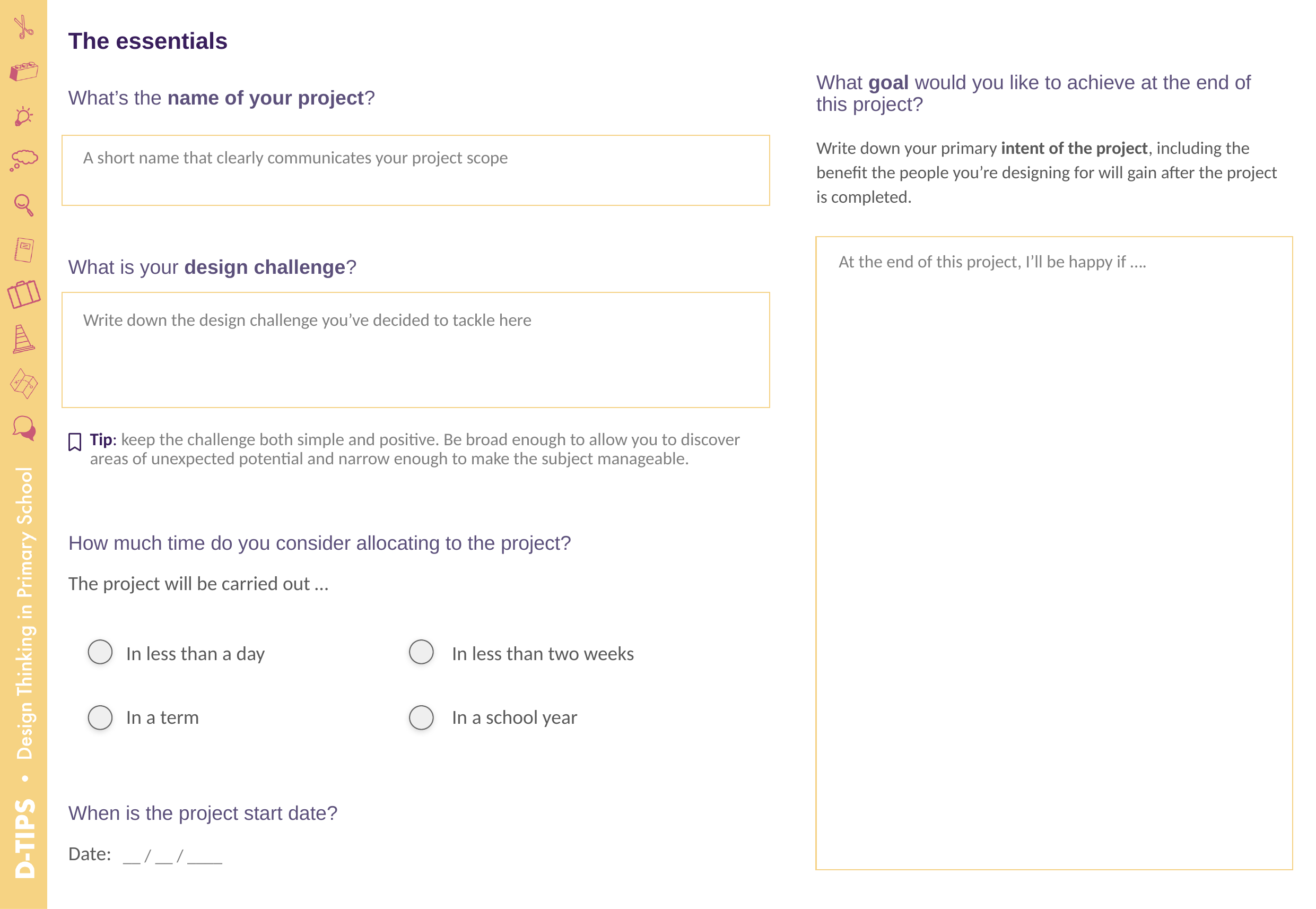

A short name that clearly communicates your project scope
At the end of this project, I’ll be happy if ….
Write down the design challenge you’ve decided to tackle here

__ / __ / ____